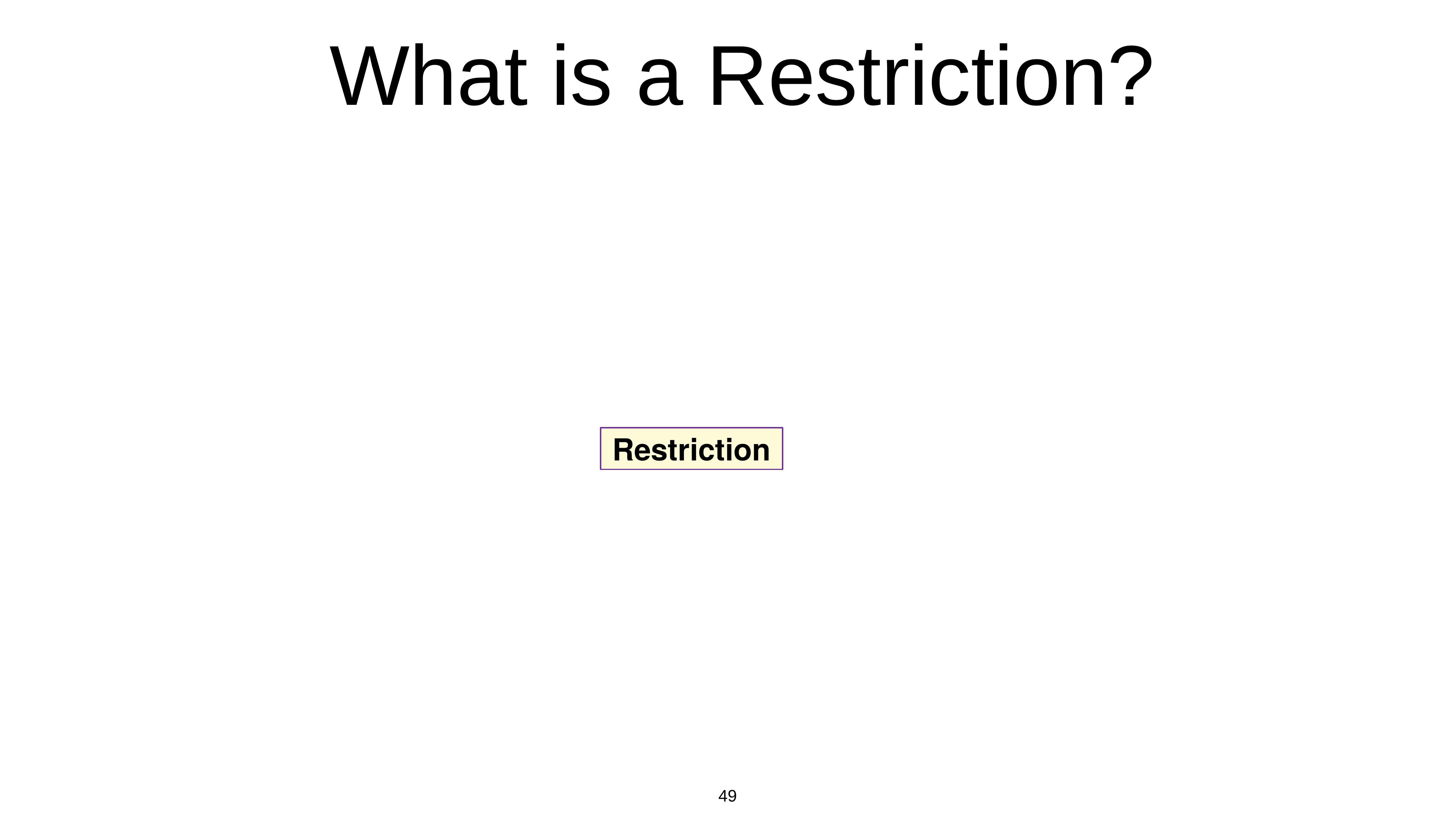

# What is a Restriction?
Restriction
49